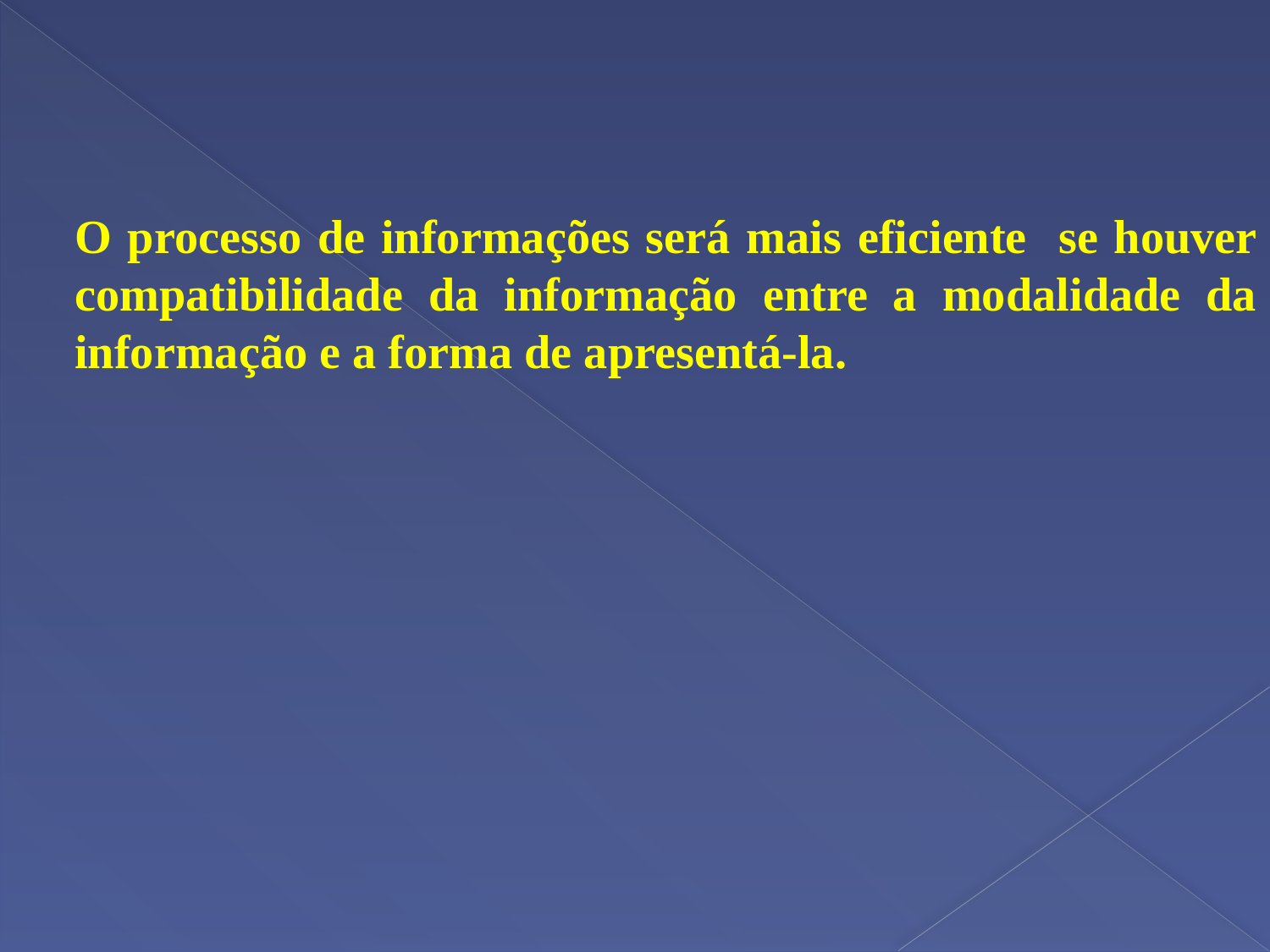

O processo de informações será mais eficiente  se houver compatibilidade da informação entre a modalidade da informação e a forma de apresentá-la.